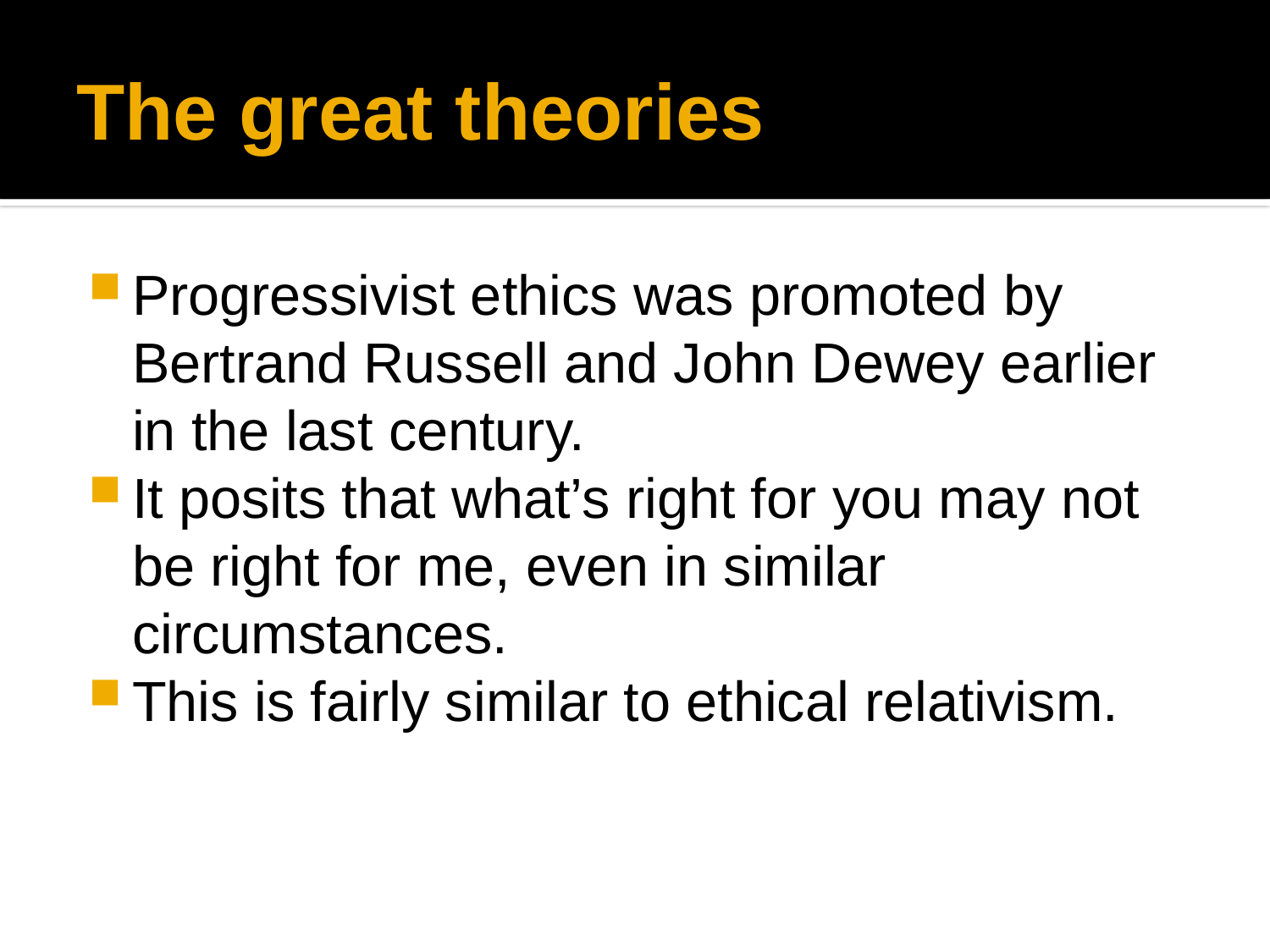

# The great theories
Progressivist ethics was promoted by Bertrand Russell and John Dewey earlier in the last century.
It posits that what’s right for you may not be right for me, even in similar circumstances.
This is fairly similar to ethical relativism.